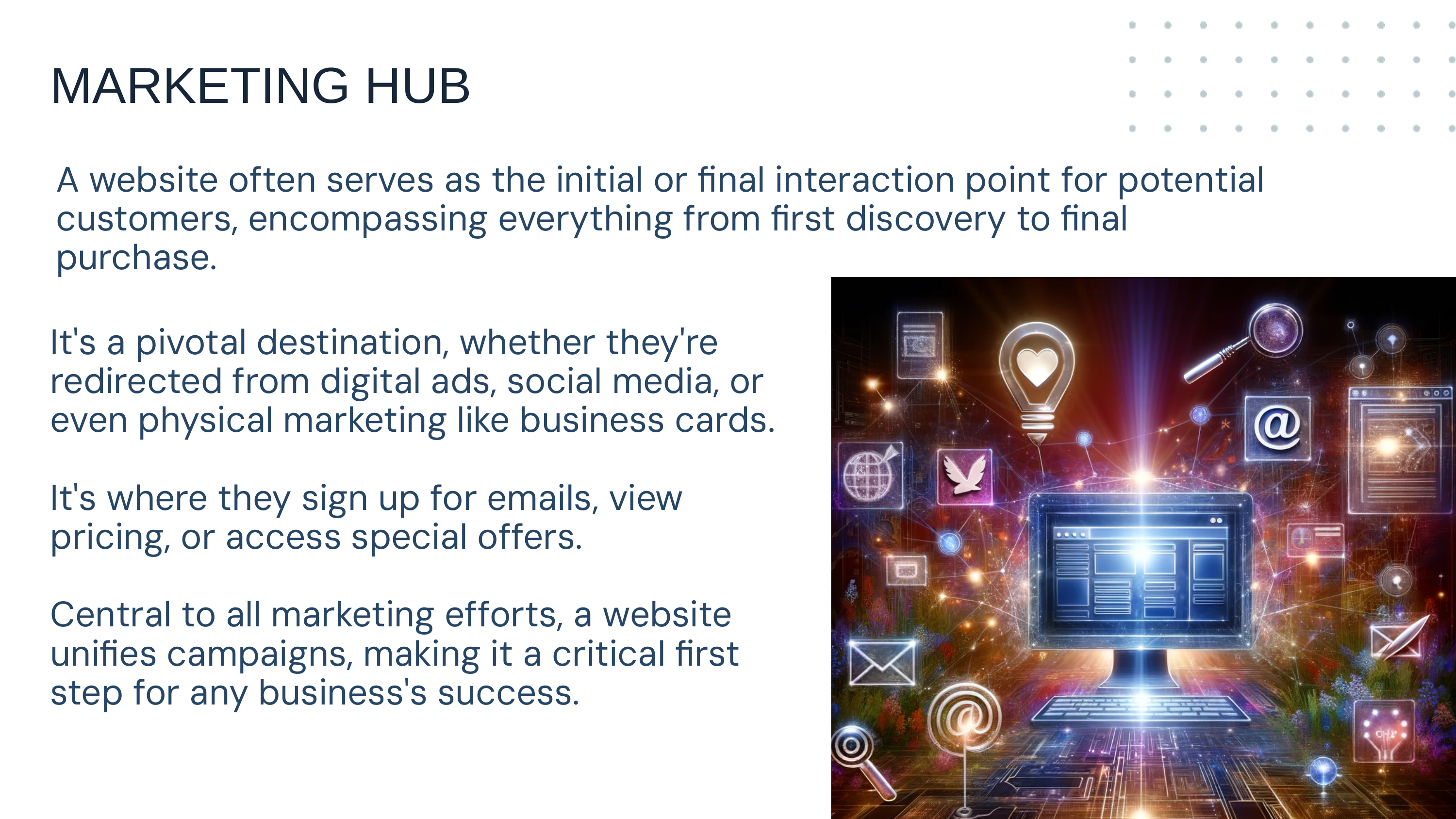

MARKETING HUB
A website often serves as the initial or final interaction point for potential customers, encompassing everything from first discovery to final purchase.

It's a pivotal destination, whether they're redirected from digital ads, social media, or even physical marketing like business cards.

It's where they sign up for emails, view pricing, or access special offers.

Central to all marketing efforts, a website unifies campaigns, making it a critical first step for any business's success.